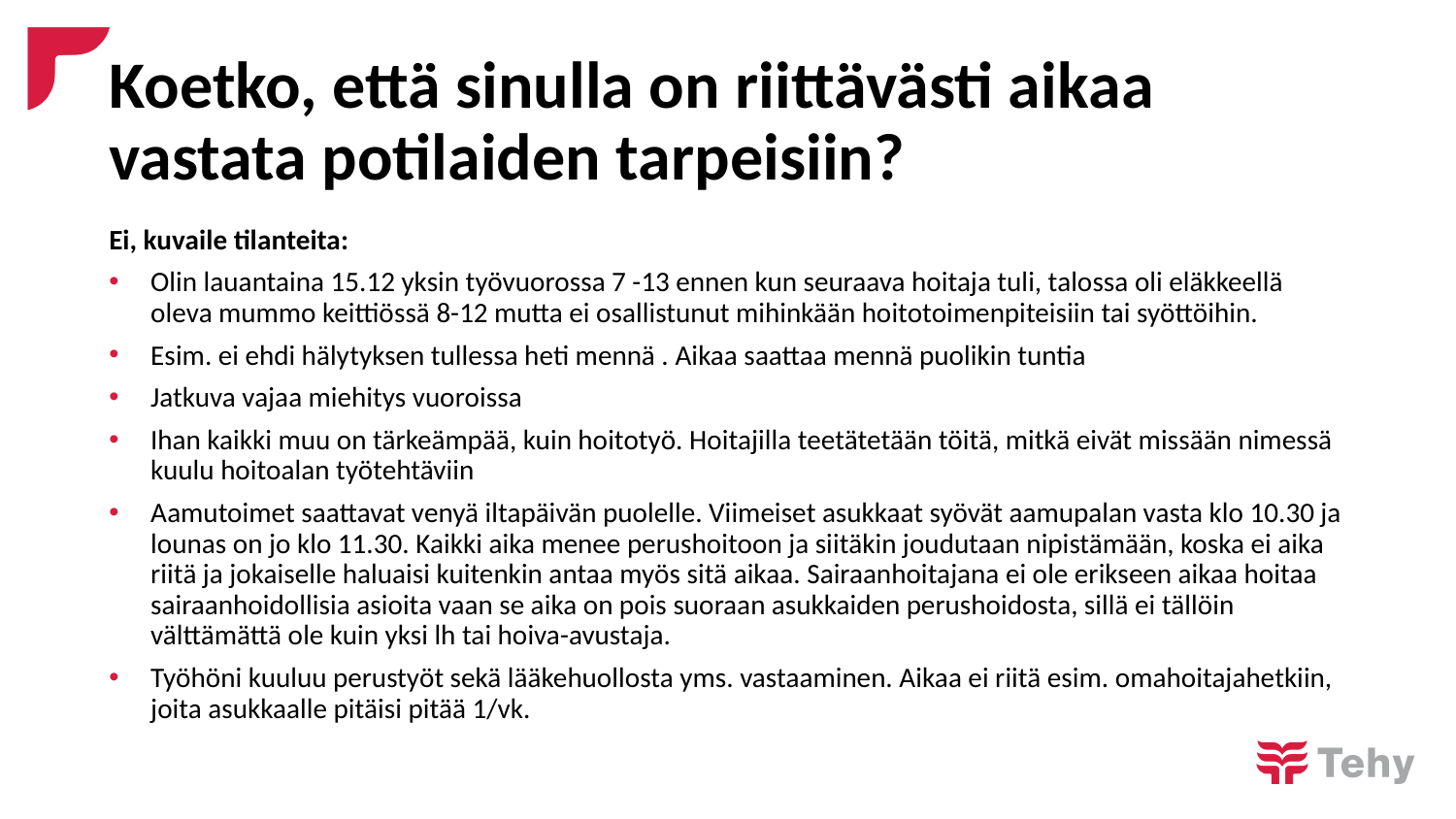

# Koetko, että sinulla on riittävästi aikaa vastata potilaiden tarpeisiin?
Ei, kuvaile tilanteita:
Olin lauantaina 15.12 yksin työvuorossa 7 -13 ennen kun seuraava hoitaja tuli, talossa oli eläkkeellä oleva mummo keittiössä 8-12 mutta ei osallistunut mihinkään hoitotoimenpiteisiin tai syöttöihin.
Esim. ei ehdi hälytyksen tullessa heti mennä . Aikaa saattaa mennä puolikin tuntia
Jatkuva vajaa miehitys vuoroissa
Ihan kaikki muu on tärkeämpää, kuin hoitotyö. Hoitajilla teetätetään töitä, mitkä eivät missään nimessä kuulu hoitoalan työtehtäviin
Aamutoimet saattavat venyä iltapäivän puolelle. Viimeiset asukkaat syövät aamupalan vasta klo 10.30 ja lounas on jo klo 11.30. Kaikki aika menee perushoitoon ja siitäkin joudutaan nipistämään, koska ei aika riitä ja jokaiselle haluaisi kuitenkin antaa myös sitä aikaa. Sairaanhoitajana ei ole erikseen aikaa hoitaa sairaanhoidollisia asioita vaan se aika on pois suoraan asukkaiden perushoidosta, sillä ei tällöin välttämättä ole kuin yksi lh tai hoiva-avustaja.
Työhöni kuuluu perustyöt sekä lääkehuollosta yms. vastaaminen. Aikaa ei riitä esim. omahoitajahetkiin, joita asukkaalle pitäisi pitää 1/vk.